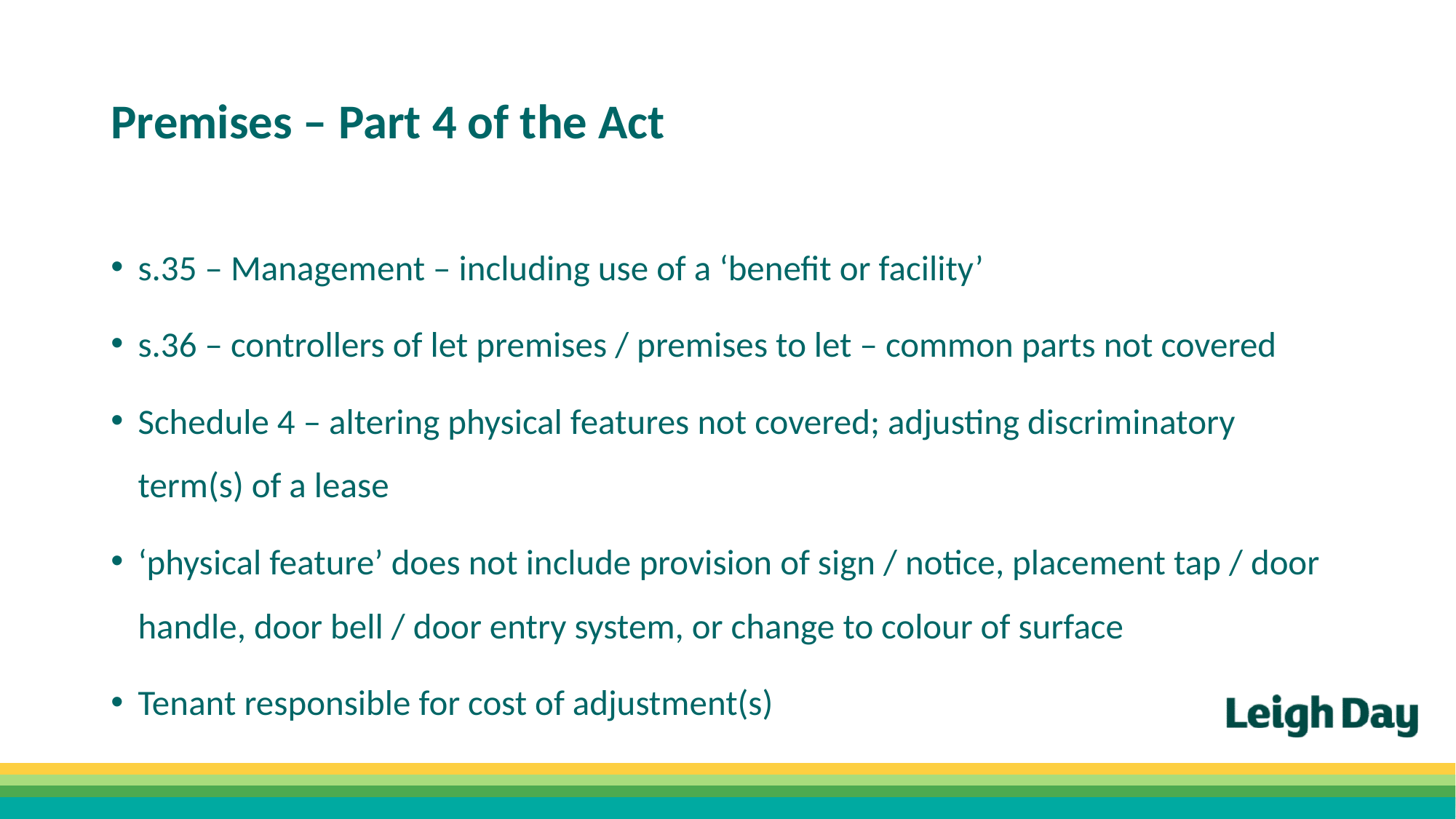

# Premises – Part 4 of the Act
s.35 – Management – including use of a ‘benefit or facility’
s.36 – controllers of let premises / premises to let – common parts not covered
Schedule 4 – altering physical features not covered; adjusting discriminatory term(s) of a lease
‘physical feature’ does not include provision of sign / notice, placement tap / door handle, door bell / door entry system, or change to colour of surface
Tenant responsible for cost of adjustment(s)